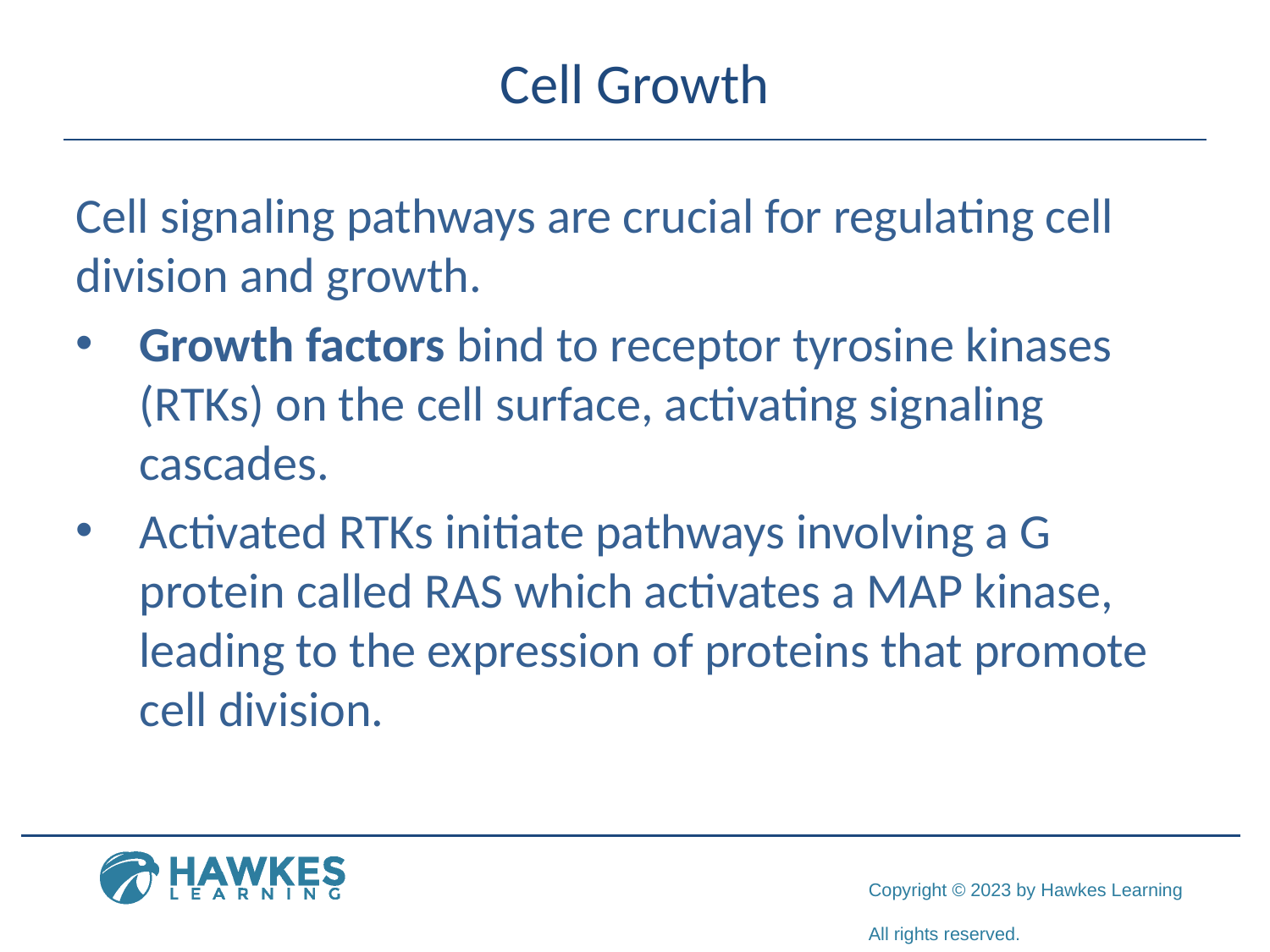

# Cell Growth
Cell signaling pathways are crucial for regulating cell division and growth.
Growth factors bind to receptor tyrosine kinases (RTKs) on the cell surface, activating signaling cascades.
Activated RTKs initiate pathways involving a G protein called RAS which activates a MAP kinase, leading to the expression of proteins that promote cell division.